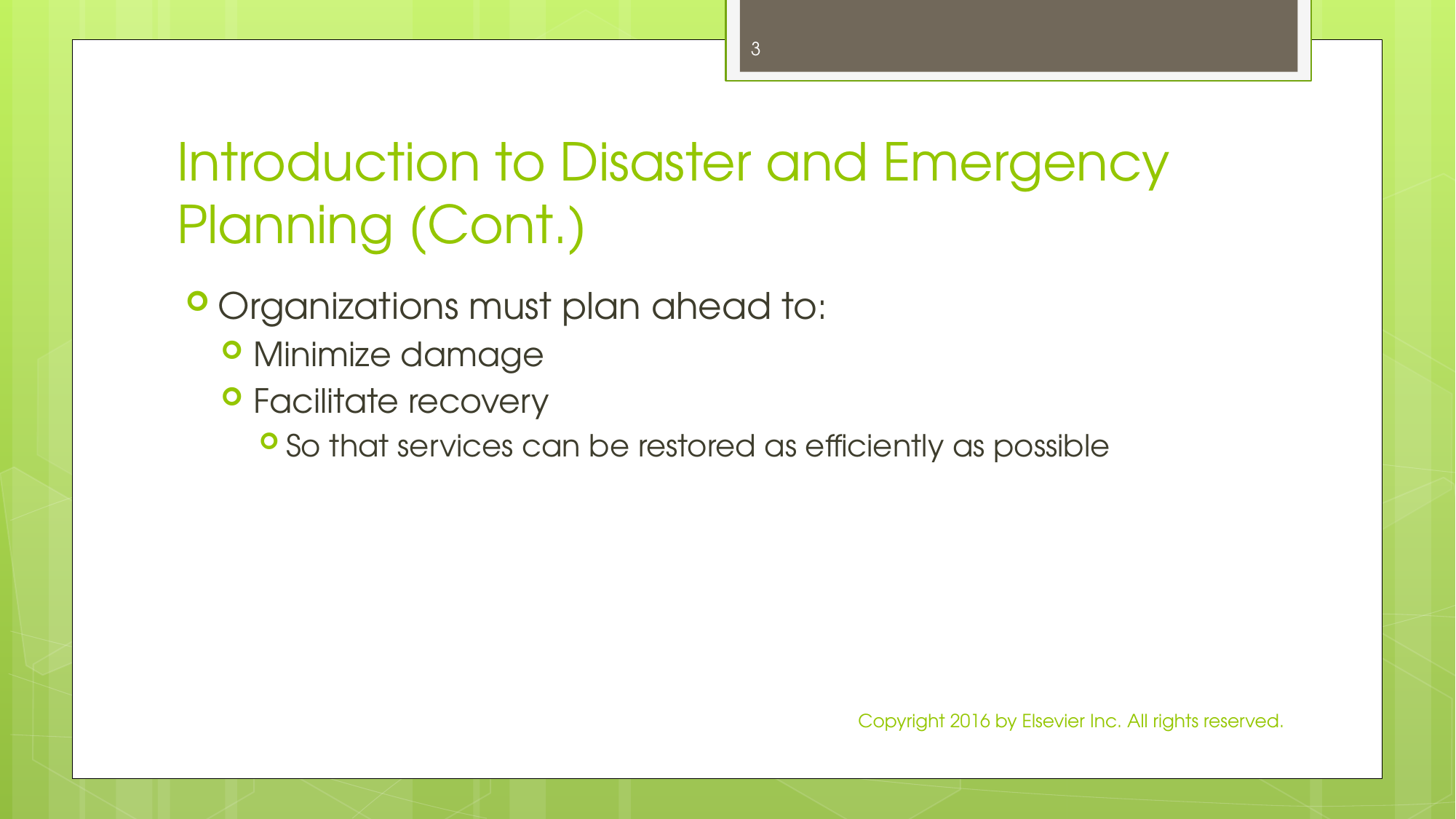

3
# Introduction to Disaster and Emergency Planning (Cont.)
Organizations must plan ahead to:
Minimize damage
Facilitate recovery
So that services can be restored as efficiently as possible
Copyright 2016 by Elsevier Inc. All rights reserved.